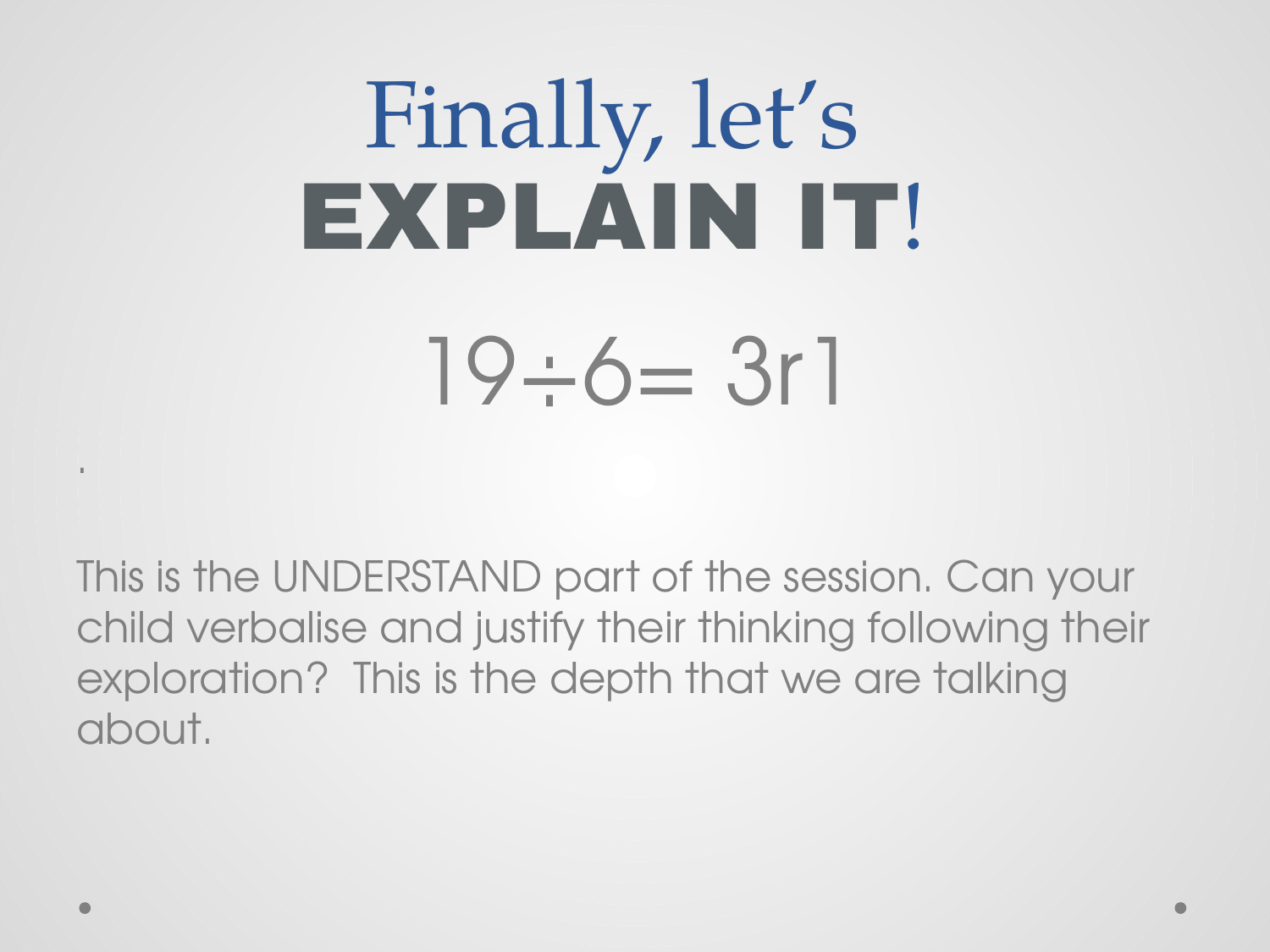

# Finally, let’s EXPLAIN IT!
19÷6= 3r1
.

This is the UNDERSTAND part of the session. Can your child verbalise and justify their thinking following their exploration?  This is the depth that we are talking about.